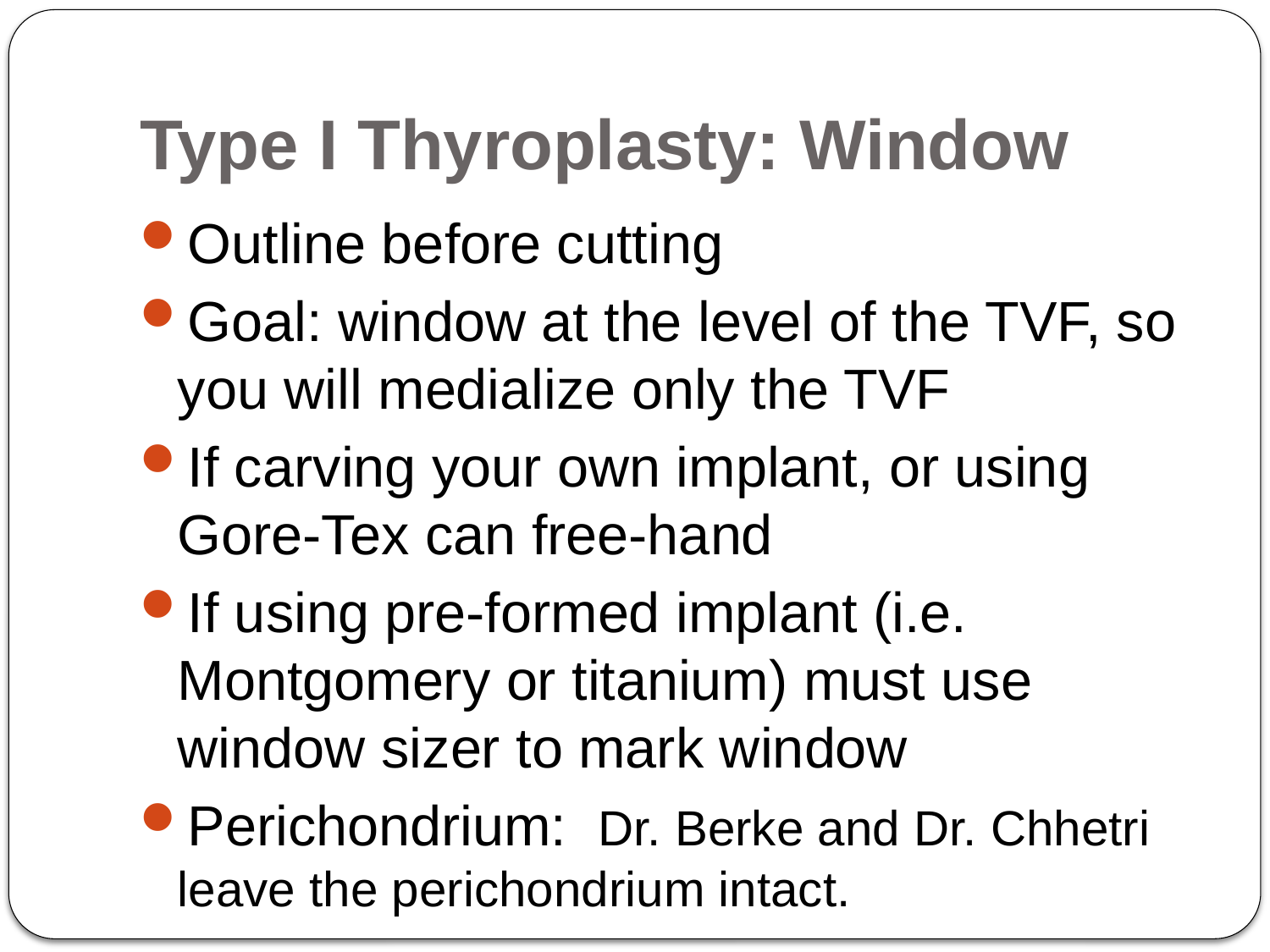

Type I Thyroplasty: Window
Outline before cutting
Goal: window at the level of the TVF, so you will medialize only the TVF
If carving your own implant, or using Gore-Tex can free-hand
If using pre-formed implant (i.e. Montgomery or titanium) must use window sizer to mark window
Perichondrium:  Dr. Berke and Dr. Chhetri leave the perichondrium intact.